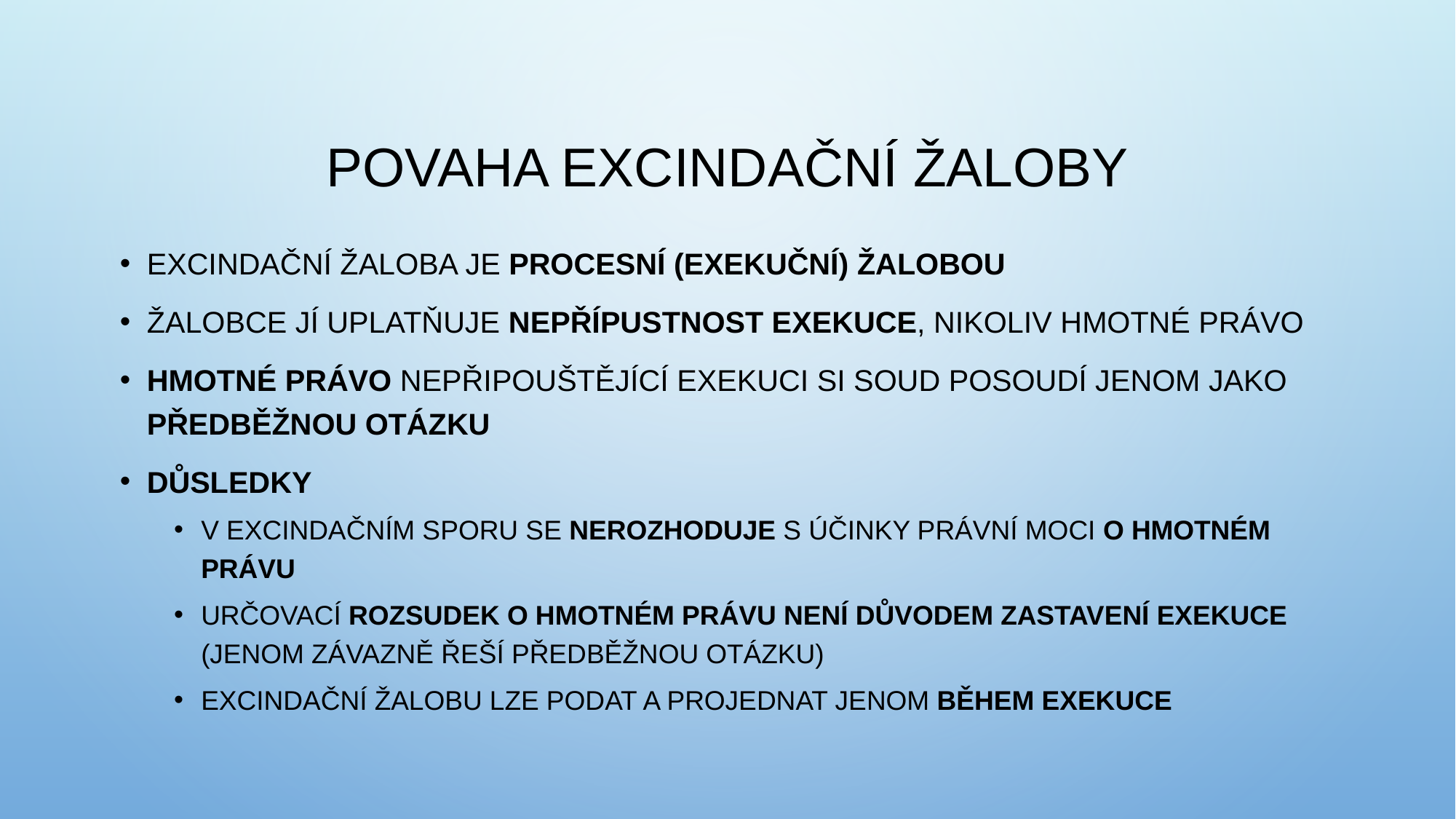

# Povaha excindační žaloby
Excindační žaloba je procesní (exekuční) žalobou
Žalobce jí uplatňuje nepřípustnost exekuce, nikoliv hmotné právo
Hmotné právo nepřipouštějící exekuci si soud posoudí jenom jako předběžnou otázku
Důsledky
v excindačním sporu se nerozhoduje s účinky právní moci o hmotném právu
určovací rozsudek o hmotném právu není důvodem zastavení exekuce (jenom závazně řeší předběžnou otázku)
excindační žalobu lze podat a projednat jenom během exekuce